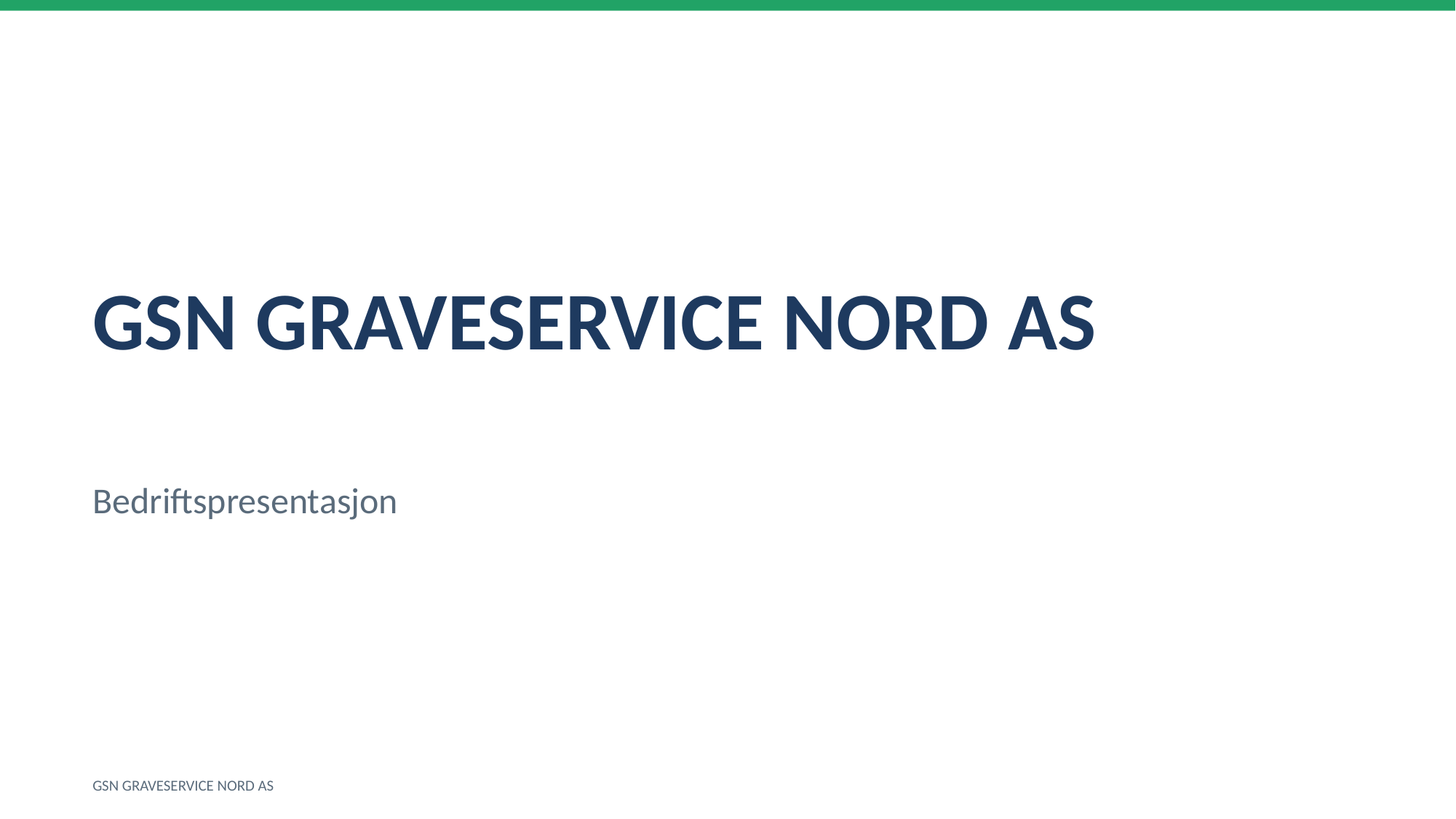

GSN GRAVESERVICE NORD AS
Bedriftspresentasjon
GSN GRAVESERVICE NORD AS